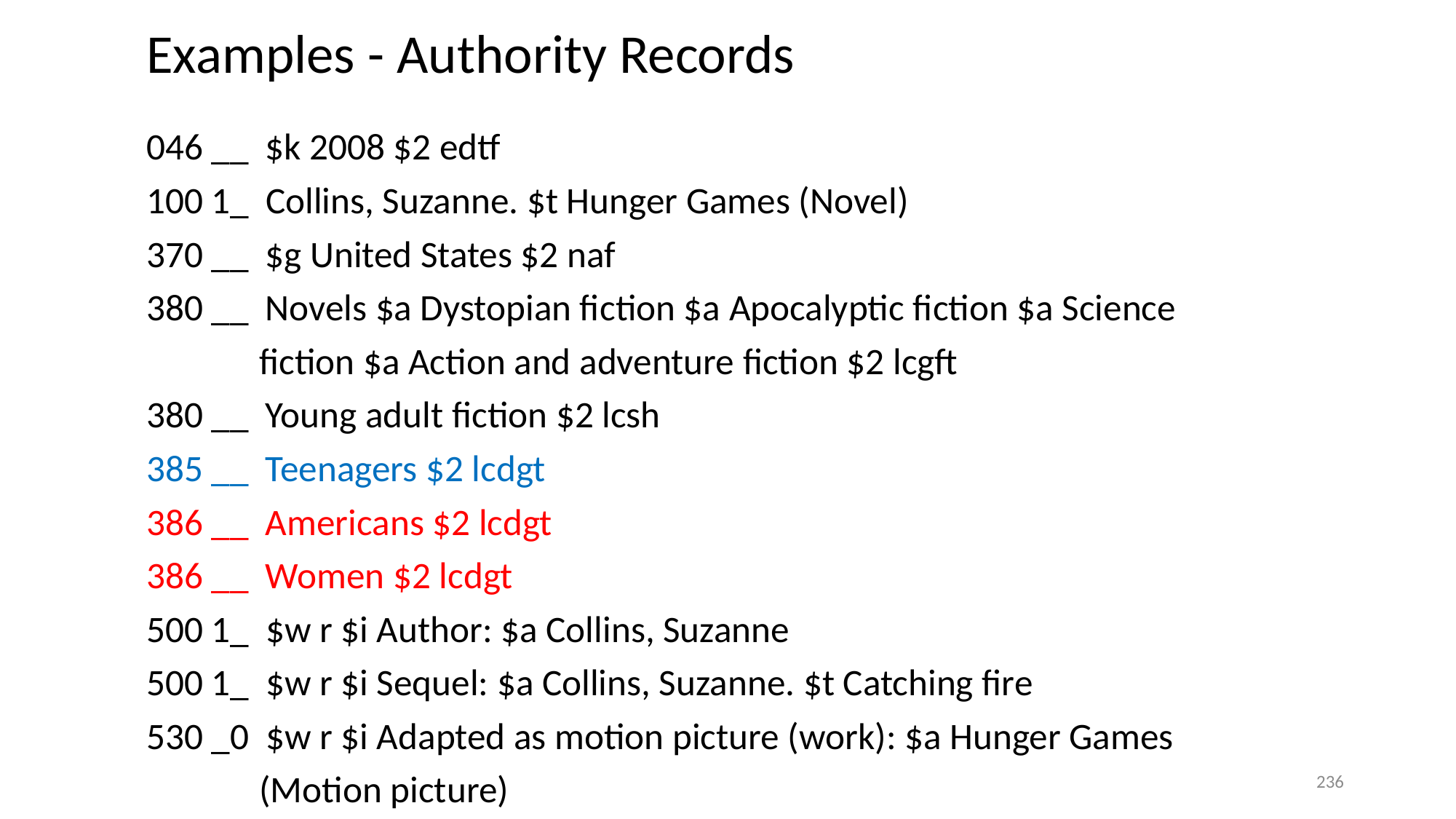

# Examples - Authority Records
046 __  $k 2008 $2 edtf
100 1_  Collins, Suzanne. $t Hunger Games (Novel)
370 __  $g United States $2 naf
380 __  Novels $a Dystopian fiction $a Apocalyptic fiction $a Science
	  fiction $a Action and adventure fiction $2 lcgft
380 __  Young adult fiction $2 lcsh
385 __  Teenagers $2 lcdgt
386 __  Americans $2 lcdgt
386 __  Women $2 lcdgt
500 1_  $w r $i Author: $a Collins, Suzanne
500 1_  $w r $i Sequel: $a Collins, Suzanne. $t Catching fire
530 _0  $w r $i Adapted as motion picture (work): $a Hunger Games
	  (Motion picture)
236